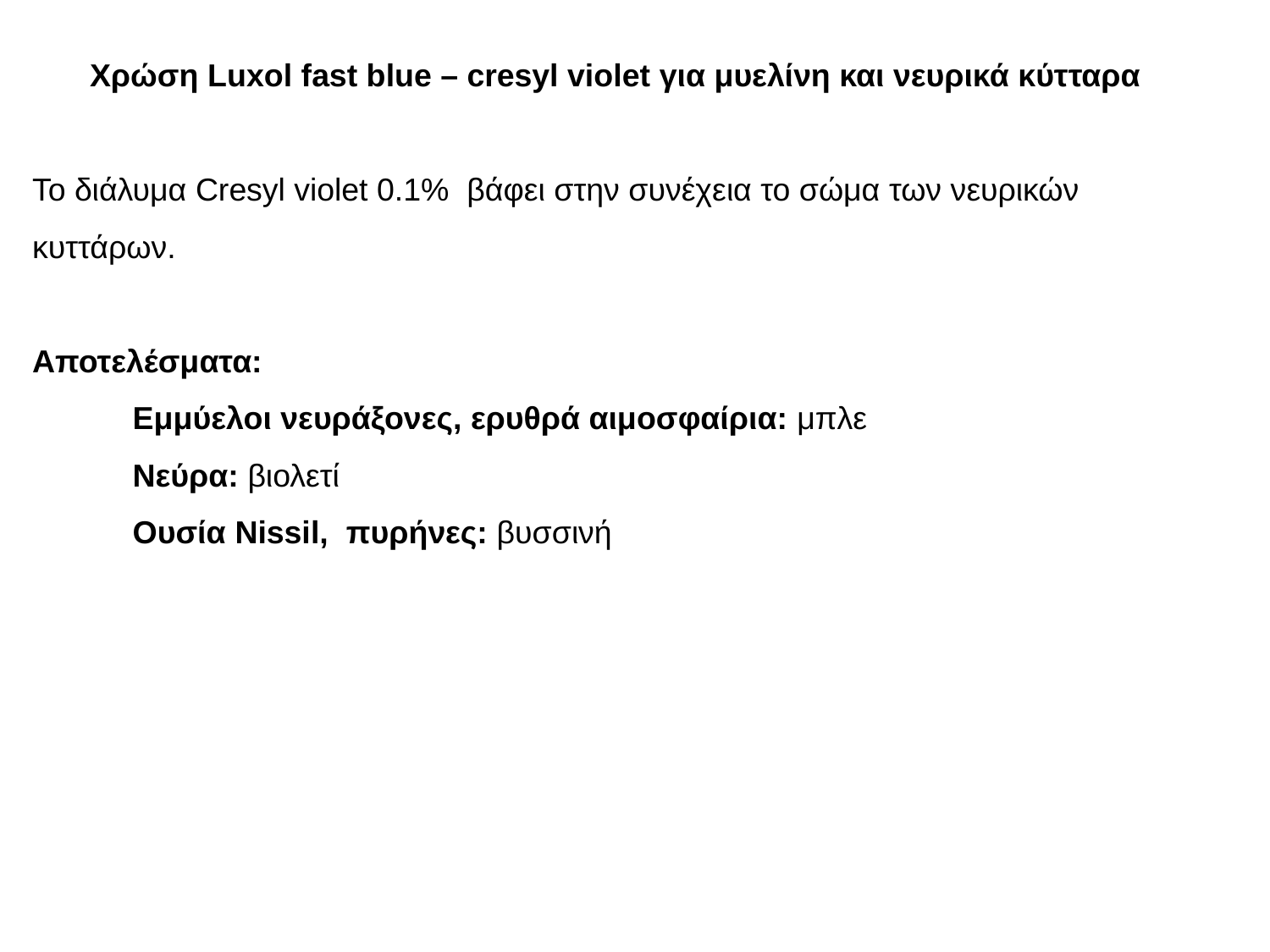

Χρώση Luxol fast blue – cresyl violet για μυελίνη και νευρικά κύτταρα

Το διάλυμα Cresyl violet 0.1%  βάφει στην συνέχεια το σώμα των νευρικών κυττάρων.

Αποτελέσματα:
Εμμύελοι νευράξονες, ερυθρά αιμοσφαίρια: μπλε
Νεύρα: βιολετί
Ουσία Nissil,  πυρήνες: βυσσινή